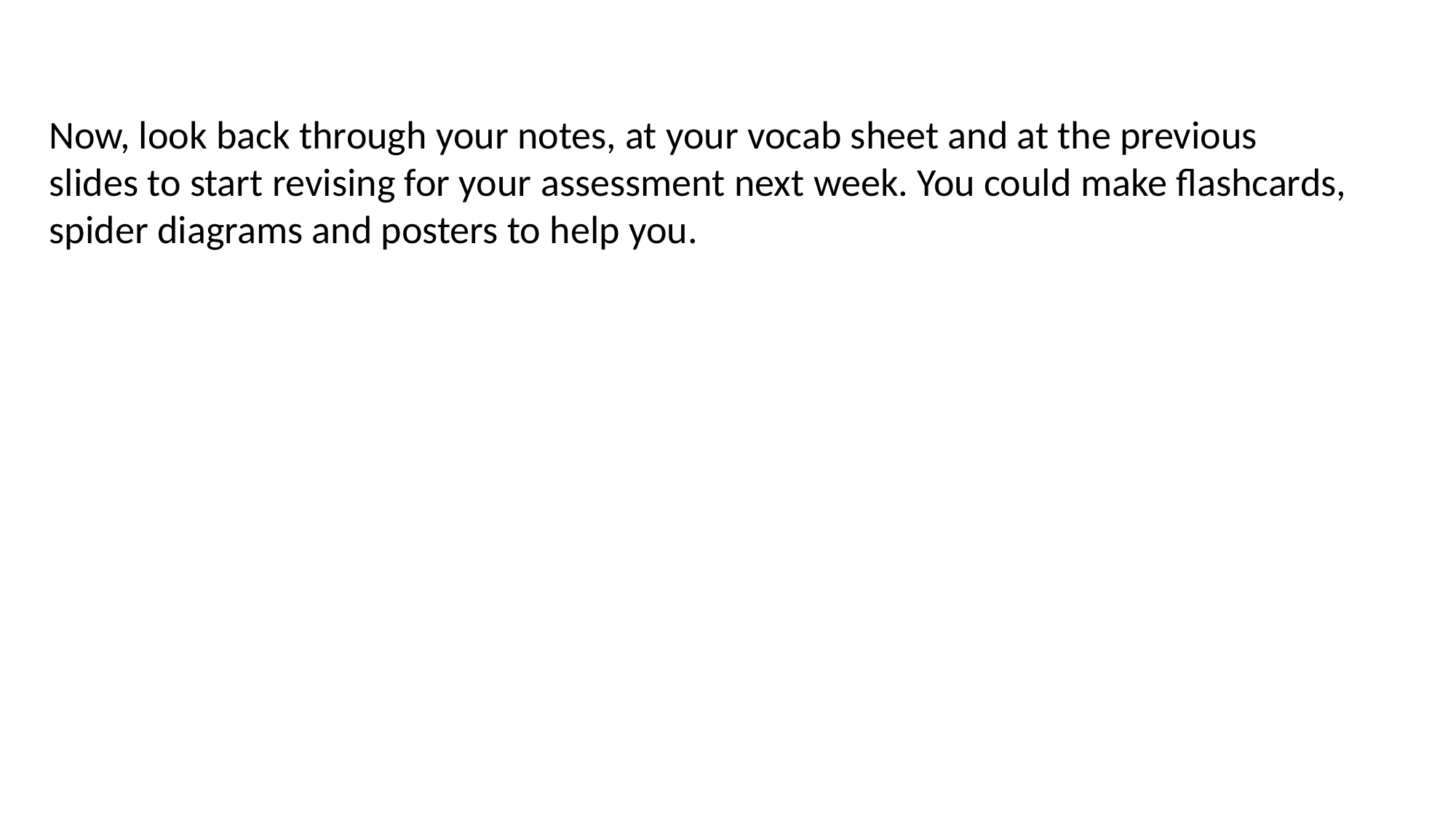

Now, look back through your notes, at your vocab sheet and at the previous slides to start revising for your assessment next week. You could make flashcards, spider diagrams and posters to help you.